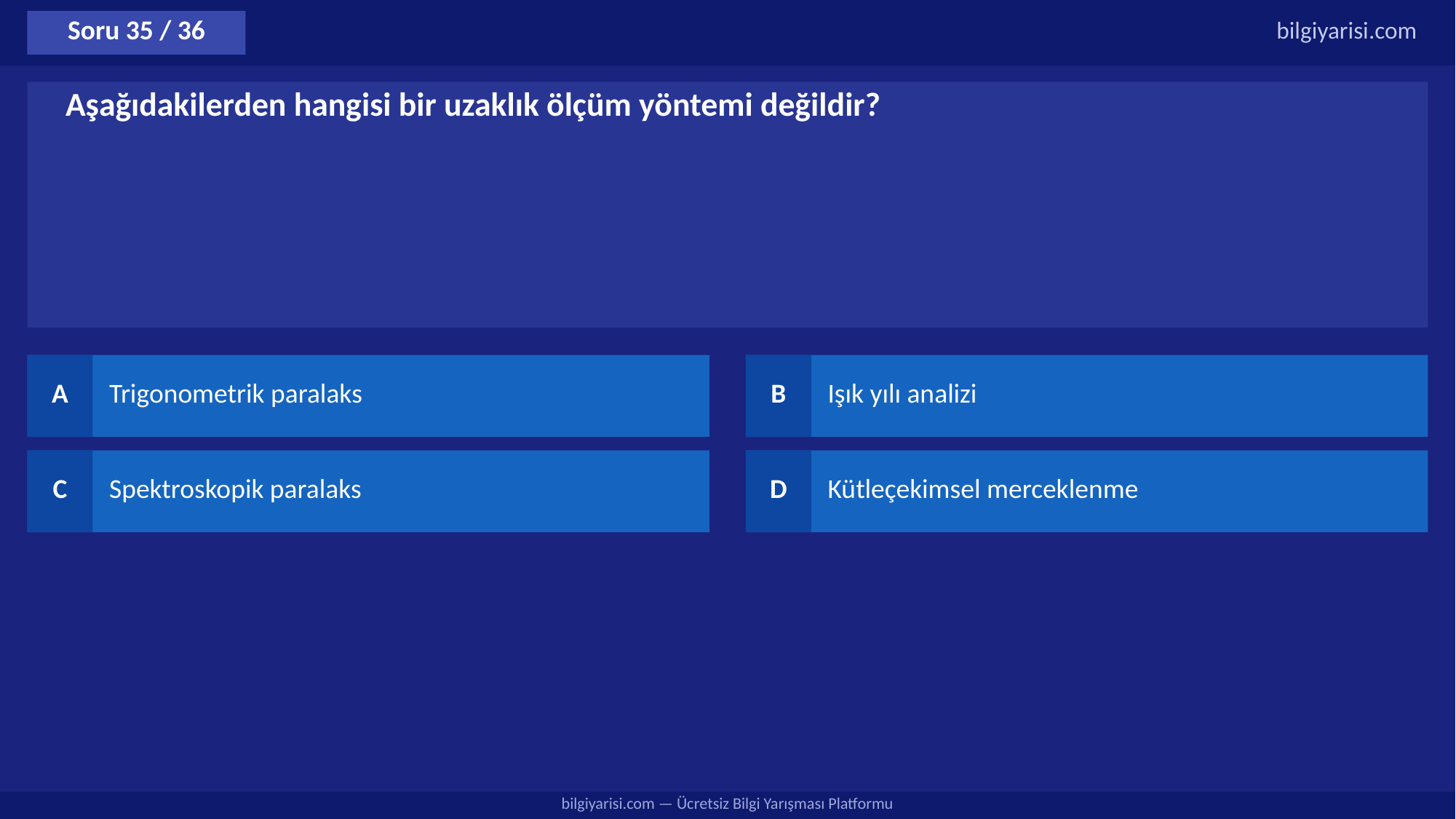

Soru 35 / 36
bilgiyarisi.com

Aşağıdakilerden hangisi bir uzaklık ölçüm yöntemi değildir?

A
Trigonometrik paralaks

B
Işık yılı analizi

C
Spektroskopik paralaks

D
Kütleçekimsel merceklenme
bilgiyarisi.com — Ücretsiz Bilgi Yarışması Platformu